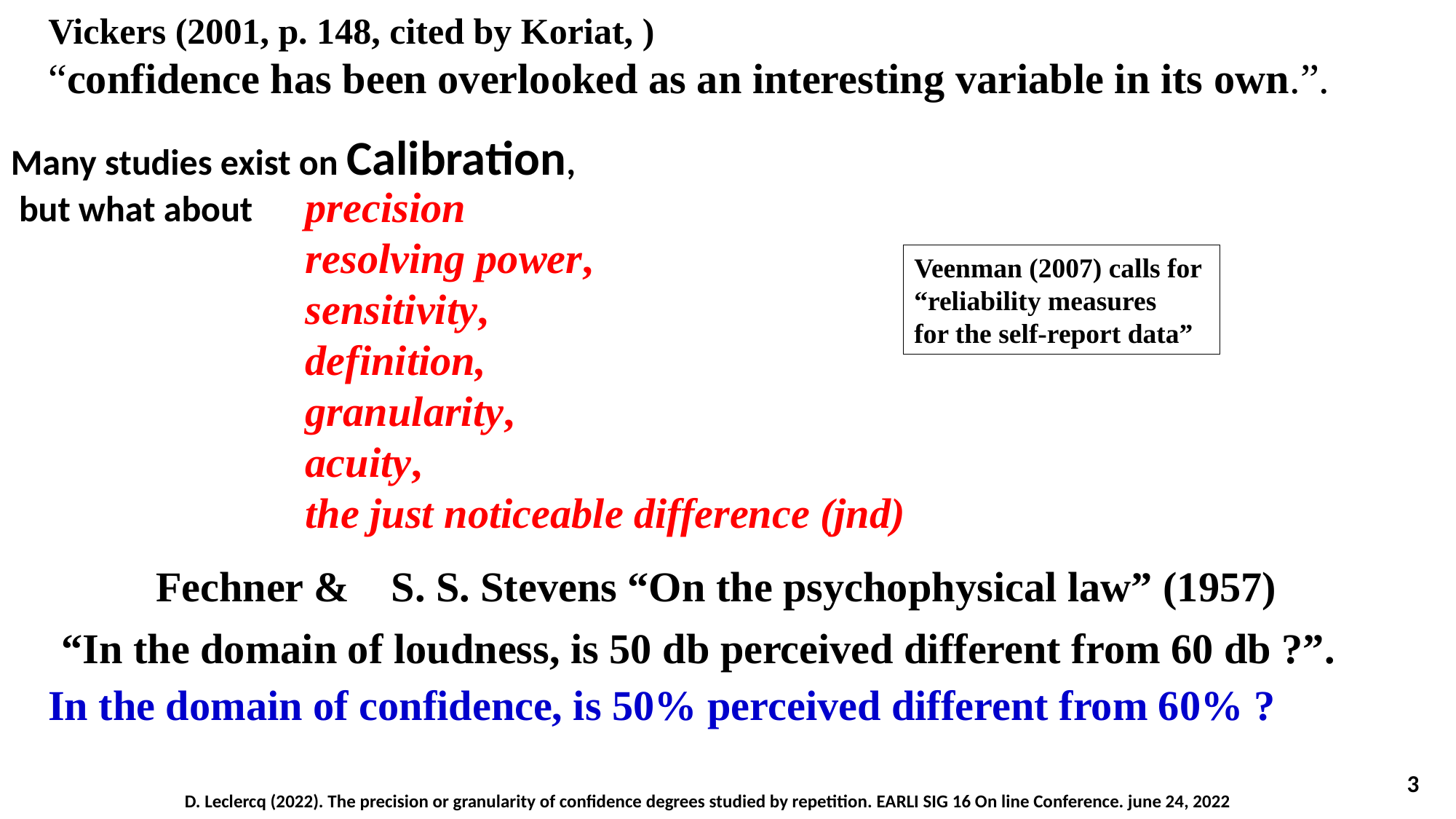

Vickers (2001, p. 148, cited by Koriat, )
“confidence has been overlooked as an interesting variable in its own.”.
Many studies exist on Calibration,
 but what about
precision
resolving power,
sensitivity,
definition,
granularity,
acuity,
the just noticeable difference (jnd)
Veenman (2007) calls for
“reliability measures
for the self-report data”
Fechner &    S. S. Stevens “On the psychophysical law” (1957)
“In the domain of loudness, is 50 db perceived different from 60 db ?”.
In the domain of confidence, is 50% perceived different from 60% ?
3
D. Leclercq (2022). The precision or granularity of confidence degrees studied by repetition. EARLI SIG 16 On line Conference. june 24, 2022